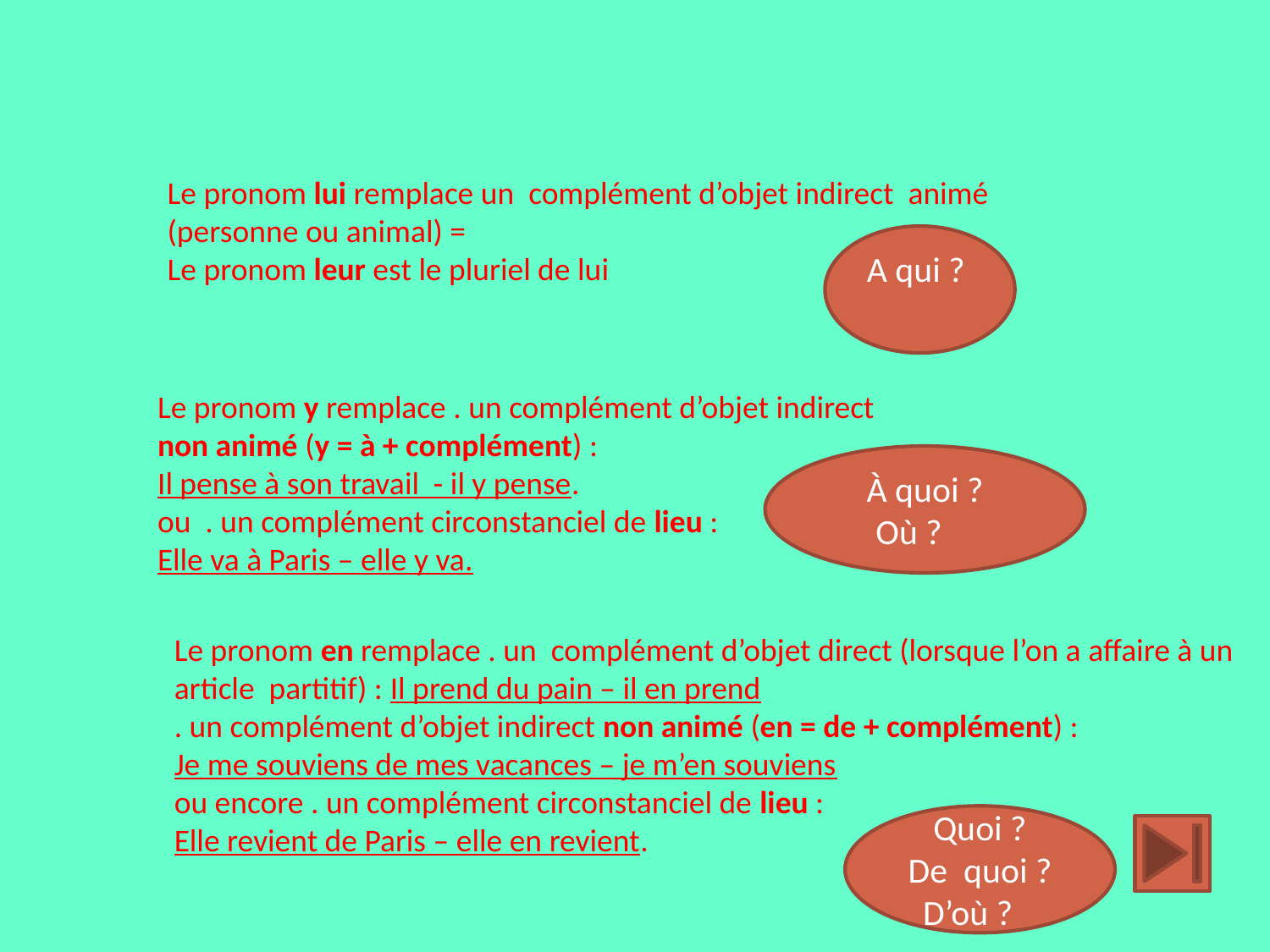

Le pronom en remplace . un  complément d’objet direct (lorsque l’on a affaire à un
article  partitif) : Il prend du pain – il en prend
. un complément d’objet indirect non animé (en = de + complément) :
Je me souviens de mes vacances – je m’en souviens
ou encore . un complément circonstanciel de lieu :
Elle revient de Paris – elle en revient.

.

Le pronom lui remplace un  complément d’objet indirect  animé (personne ou animal) =
Le pronom leur est le pluriel de lui
A qui ?

Le pronom y remplace . un complément d’objet indirect
non animé (y = à + complément) :
Il pense à son travail  - il y pense.
ou  . un complément circonstanciel de lieu :
Elle va à Paris – elle y va.

À quoi ?
Où ?
Quoi ?
De  quoi ?
D’où ?